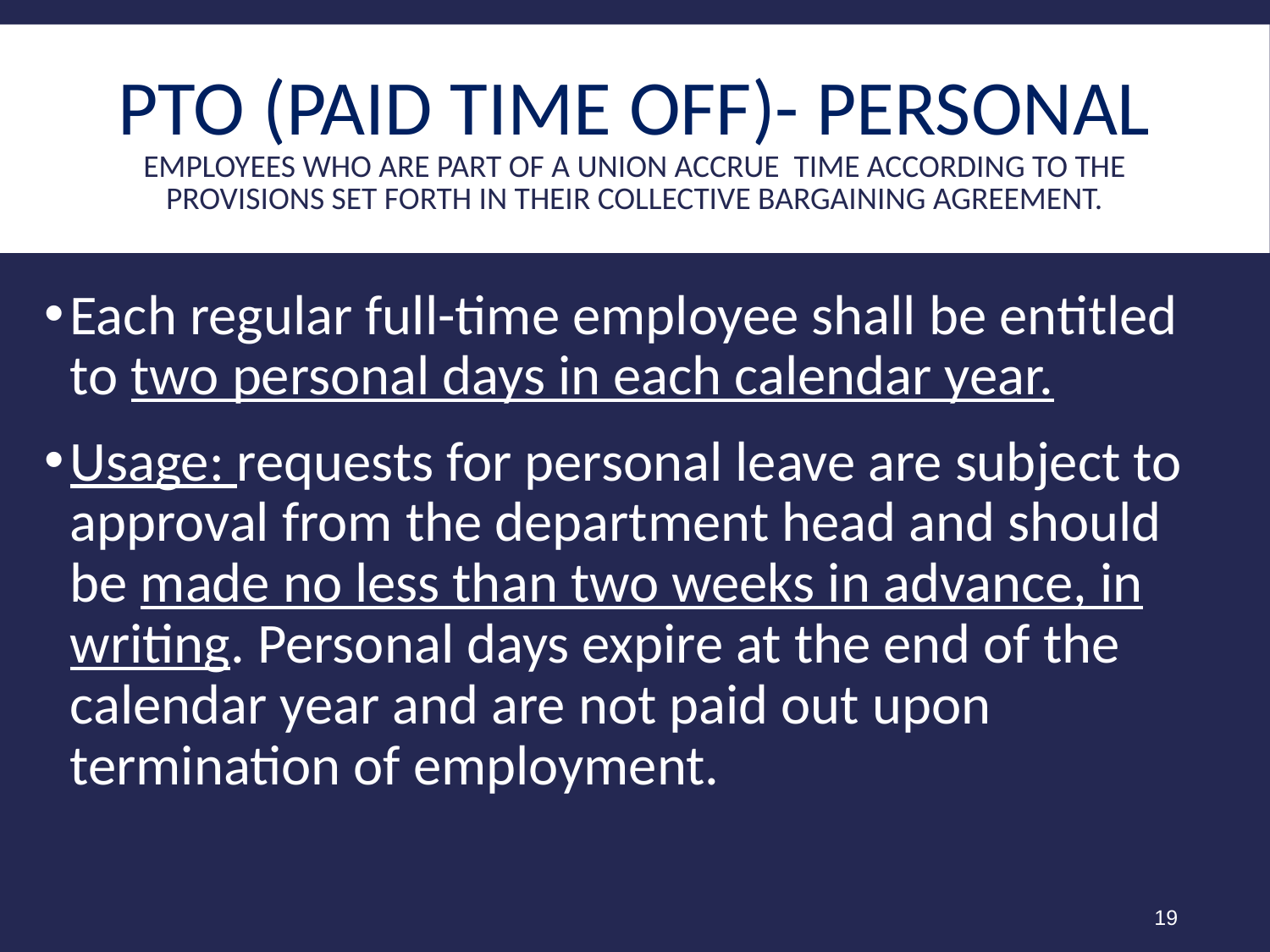

# Pto (PaiD TIME OFF)- personal Employees who are part of a union accrue  time according to the provisions set forth in their collective bargaining agreement.
Each regular full-time employee shall be entitled to two personal days in each calendar year.
Usage: requests for personal leave are subject to approval from the department head and should be made no less than two weeks in advance, in writing. Personal days expire at the end of the calendar year and are not paid out upon termination of employment.
19